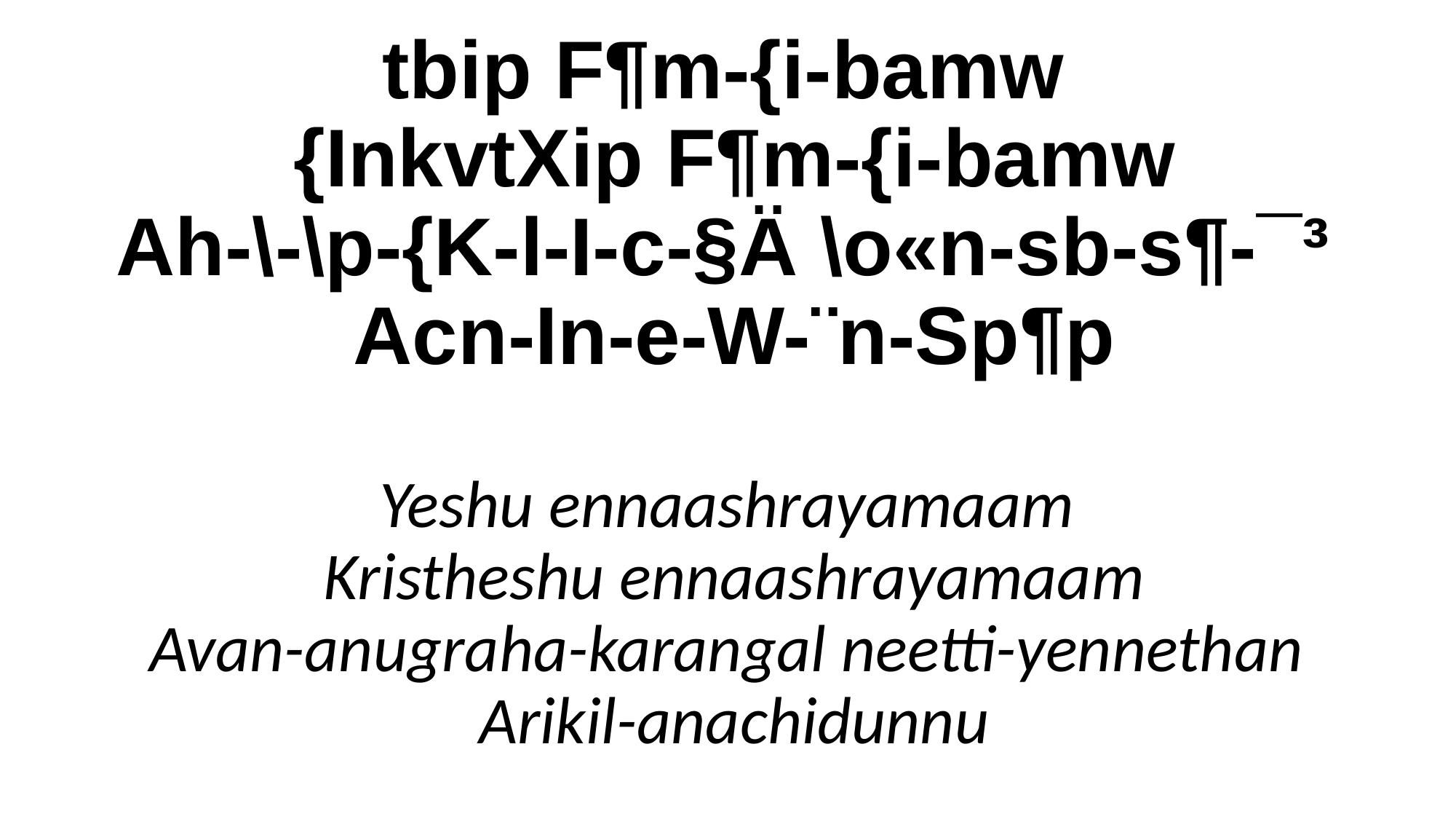

tbip F¶m-{i-bamw
{InkvtXip F¶m-{i-bamw
Ah-\-\p-{K-l-I-c-§Ä \o«n-sb-s¶-¯³
Acn-In-e-W-¨n-Sp¶p
# Yeshu ennaashrayamaam Kristheshu ennaashrayamaam Avan-anugraha-karangal neetti-yennethan Arikil-anachidunnu